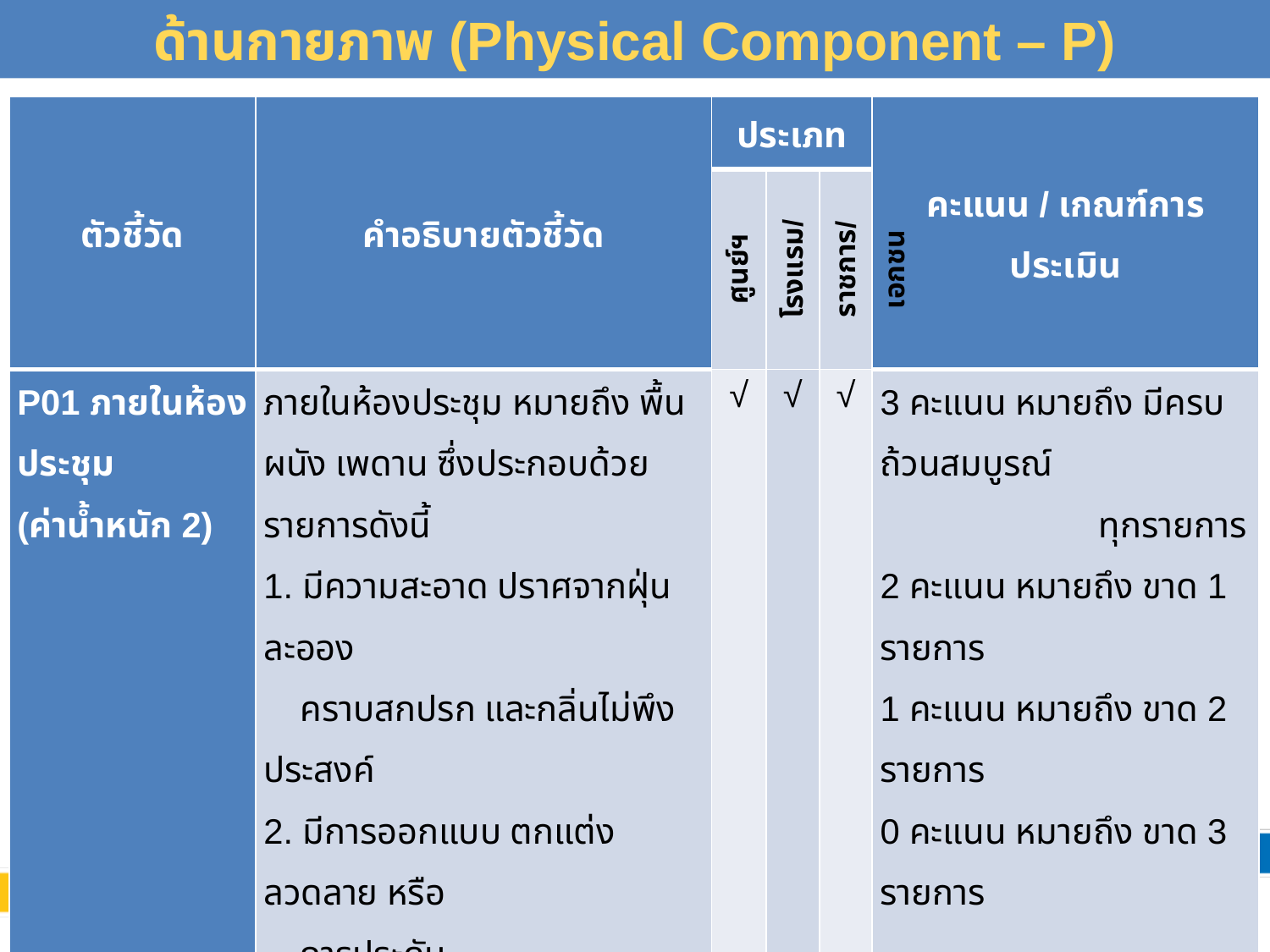

# ด้านกายภาพ (Physical Component – P)
| ตัวชี้วัด | คำอธิบายตัวชี้วัด | ประเภท |  |  | คะแนน / เกณฑ์การประเมิน |
| --- | --- | --- | --- | --- | --- |
|  |  | ศูนย์ฯ | โรงแรม/รีสอร์ท | ราชการ/เอกชน |  |
| P01 ภายในห้องประชุม (ค่าน้ำหนัก 2) | ภายในห้องประชุม หมายถึง พื้น ผนัง เพดาน ซึ่งประกอบด้วยรายการดังนี้ 1. มีความสะอาด ปราศจากฝุ่นละออง คราบสกปรก และกลิ่นไม่พึงประสงค์ 2. มีการออกแบบ ตกแต่งลวดลาย หรือ การประดับ 3. อยู่ในสภาพพร้อมใช้งาน | √ | √ | √ | 3 คะแนน หมายถึง มีครบถ้วนสมบูรณ์ ทุกรายการ 2 คะแนน หมายถึง ขาด 1 รายการ 1 คะแนน หมายถึง ขาด 2 รายการ 0 คะแนน หมายถึง ขาด 3 รายการ |
28